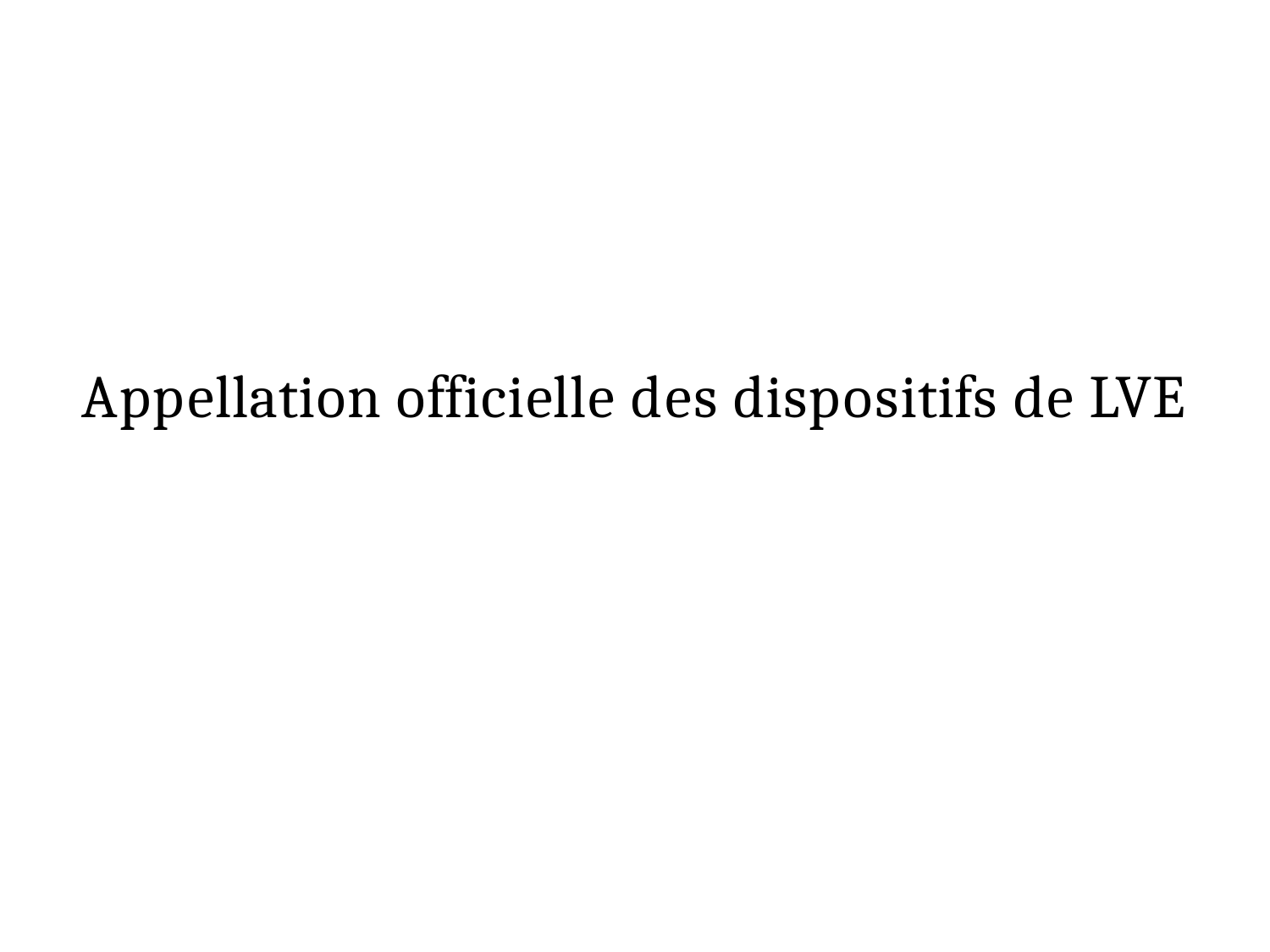

# Appellation officielle des dispositifs de LVE